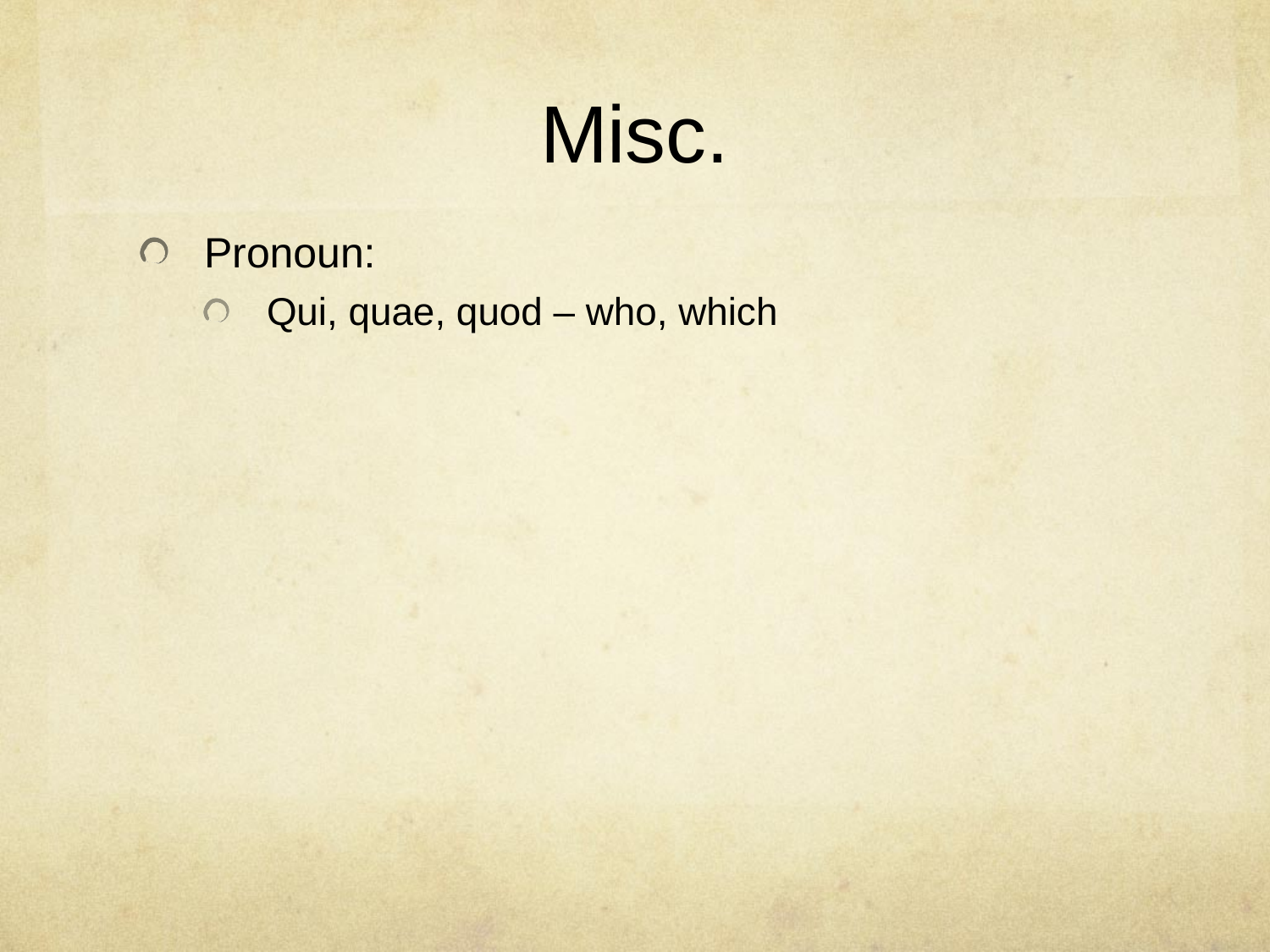

# Misc.
Pronoun:
Qui, quae, quod – who, which